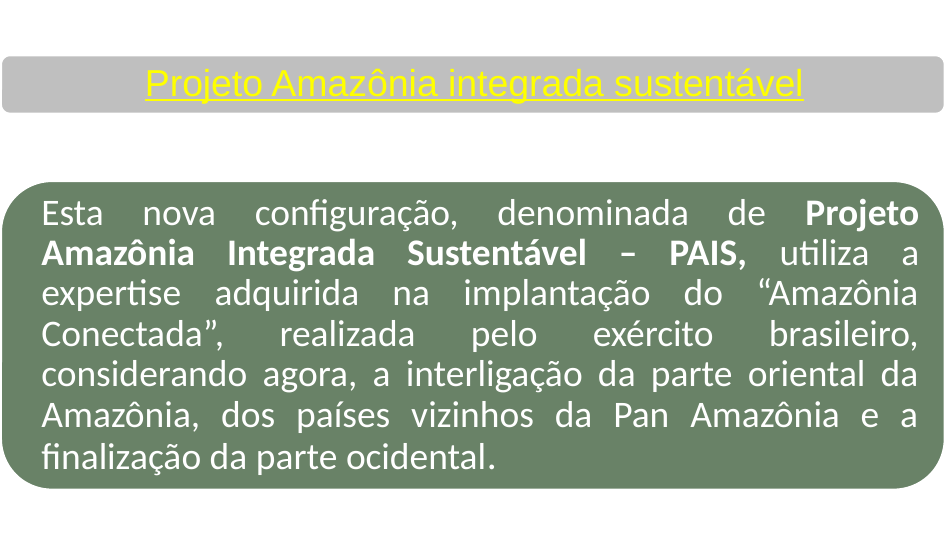

Projeto Amazônia integrada sustentável
Esta nova configuração, denominada de Projeto Amazônia Integrada Sustentável – PAIS, utiliza a expertise adquirida na implantação do “Amazônia Conectada”, realizada pelo exército brasileiro, considerando agora, a interligação da parte oriental da Amazônia, dos países vizinhos da Pan Amazônia e a finalização da parte ocidental.